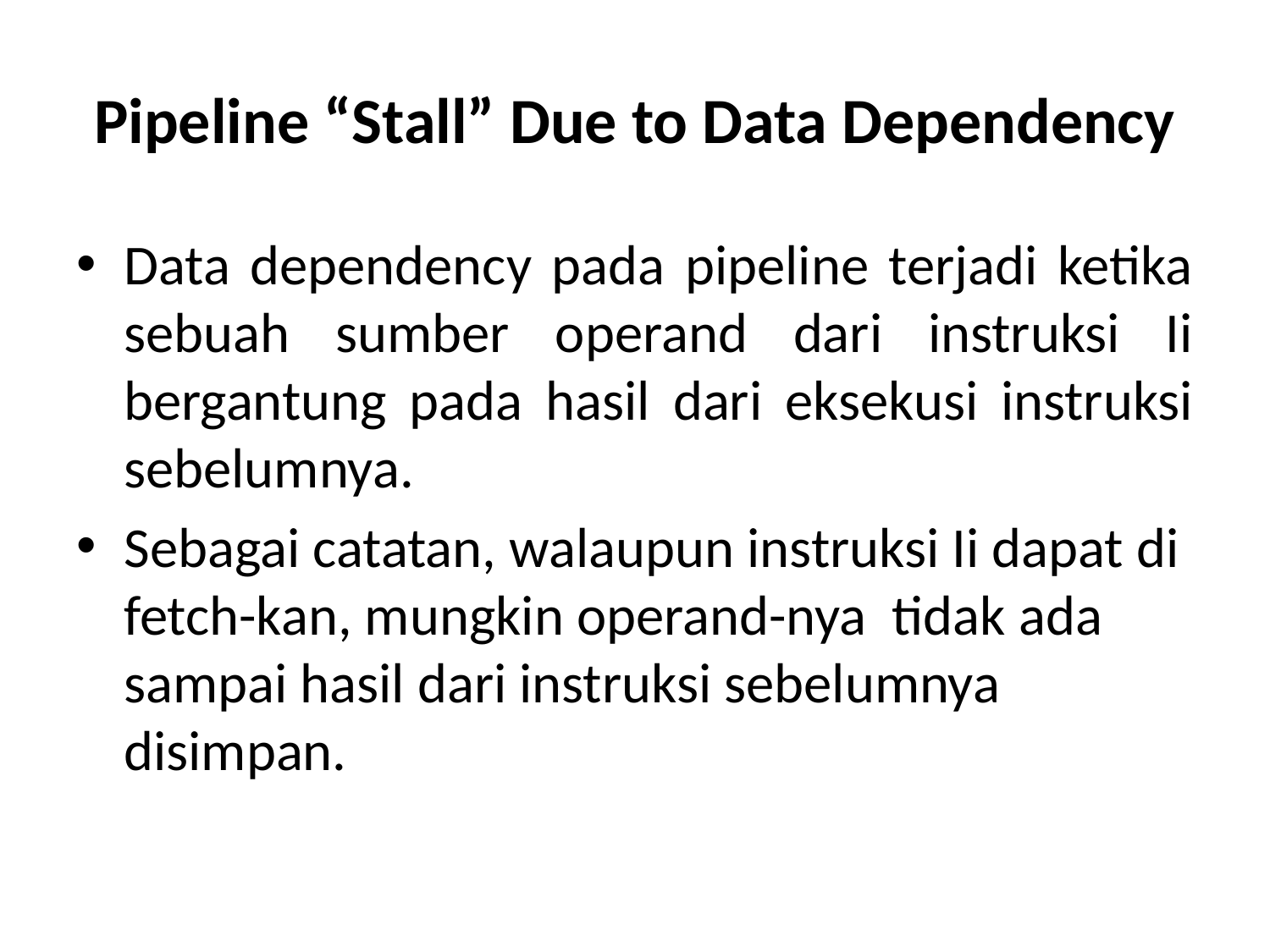

# Pipeline “Stall” Due to Data Dependency
Data dependency pada pipeline terjadi ketika sebuah sumber operand dari instruksi Ii bergantung pada hasil dari eksekusi instruksi sebelumnya.
Sebagai catatan, walaupun instruksi Ii dapat di fetch-kan, mungkin operand-nya  tidak ada sampai hasil dari instruksi sebelumnya disimpan.